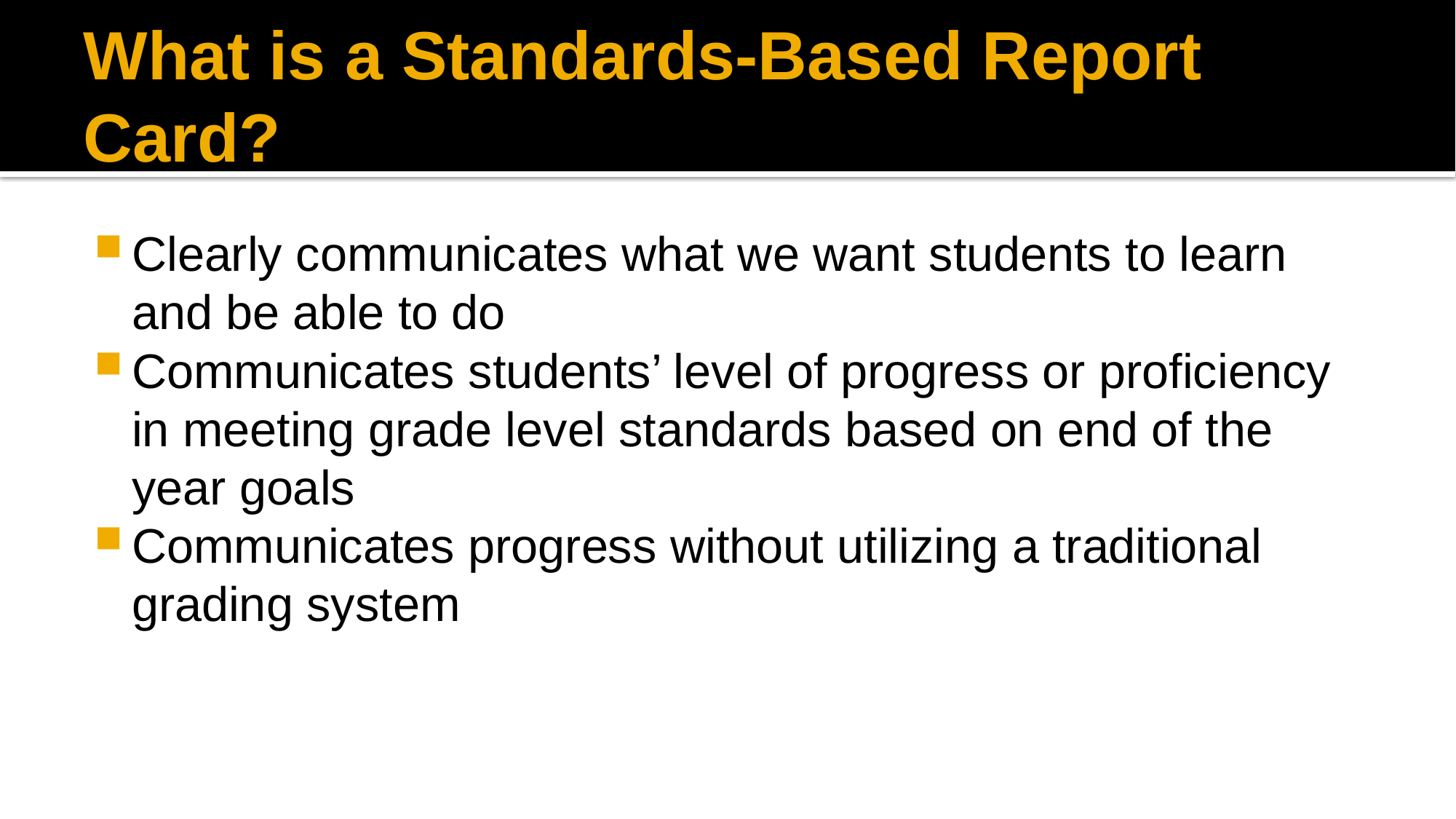

# What is a Standards-Based Report Card?
Clearly communicates what we want students to learn and be able to do
Communicates students’ level of progress or proficiency in meeting grade level standards based on end of the year goals
Communicates progress without utilizing a traditional grading system